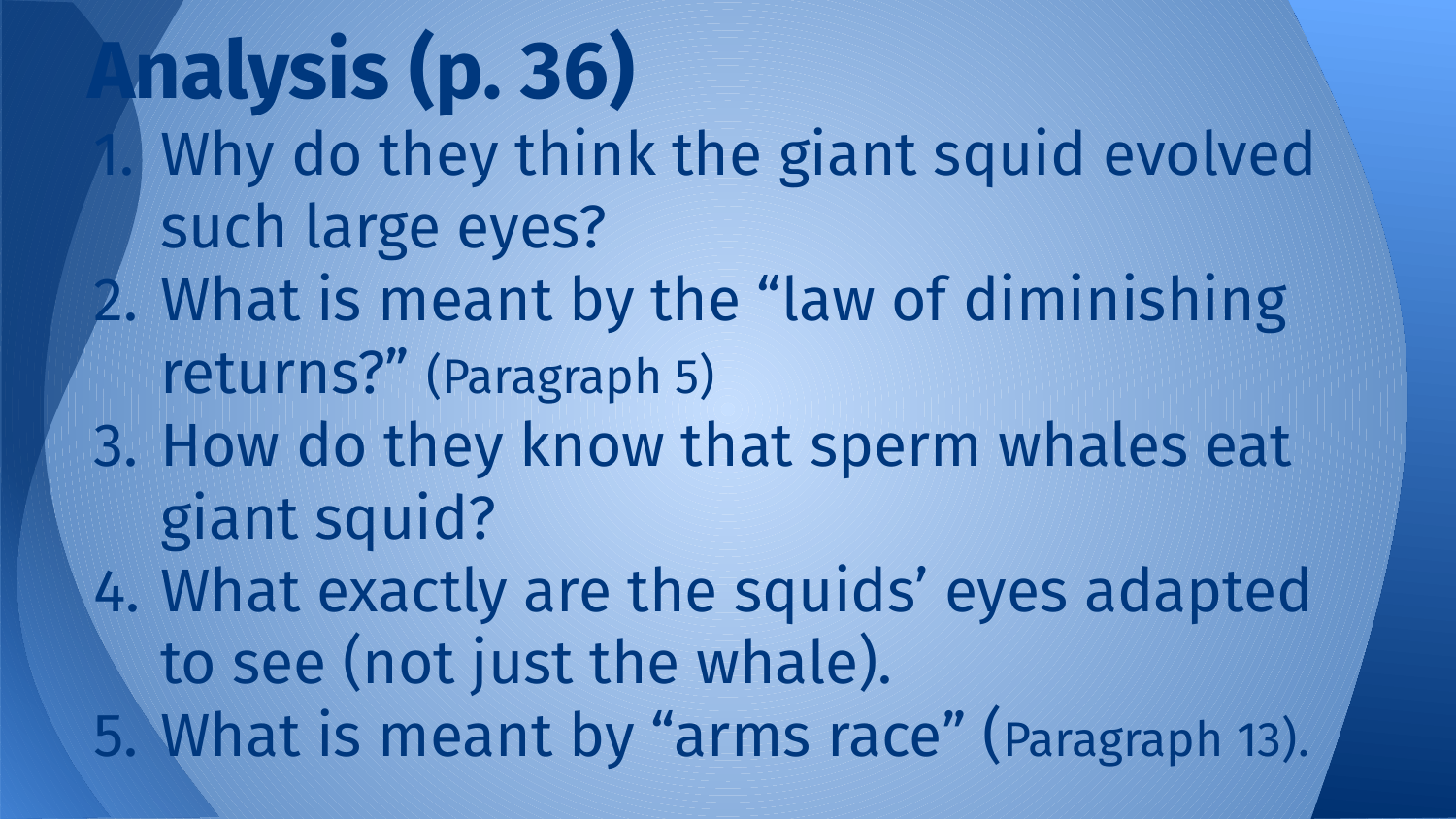

# Analysis (p. 36)
Why do they think the giant squid evolved such large eyes?
What is meant by the “law of diminishing returns?” (Paragraph 5)
How do they know that sperm whales eat giant squid?
What exactly are the squids’ eyes adapted to see (not just the whale).
What is meant by “arms race” (Paragraph 13).